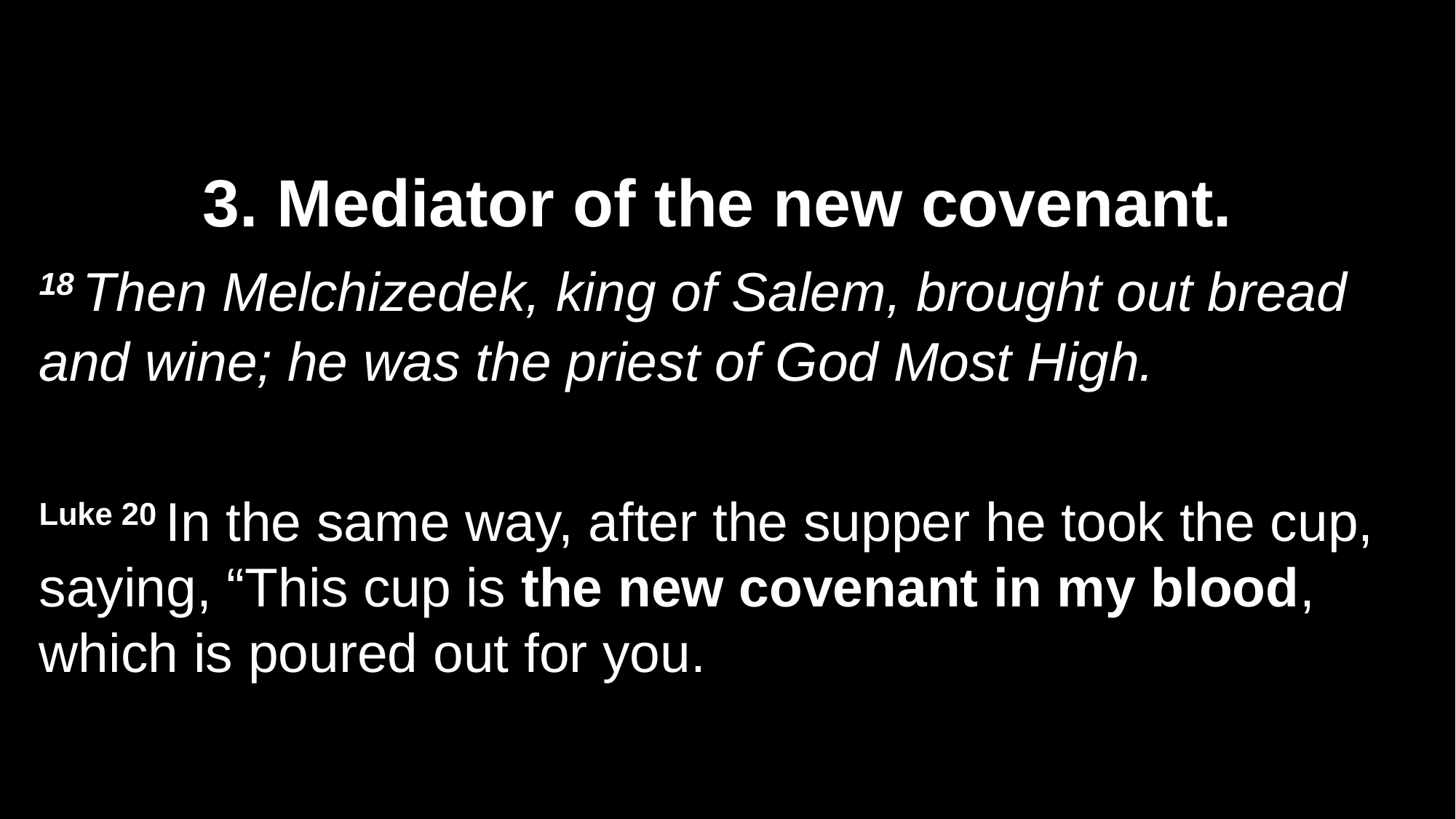

3. Mediator of the new covenant.
18 Then Melchizedek, king of Salem, brought out bread and wine; he was the priest of God Most High.

Luke 20 In the same way, after the supper he took the cup, saying, “This cup is the new covenant in my blood, which is poured out for you.